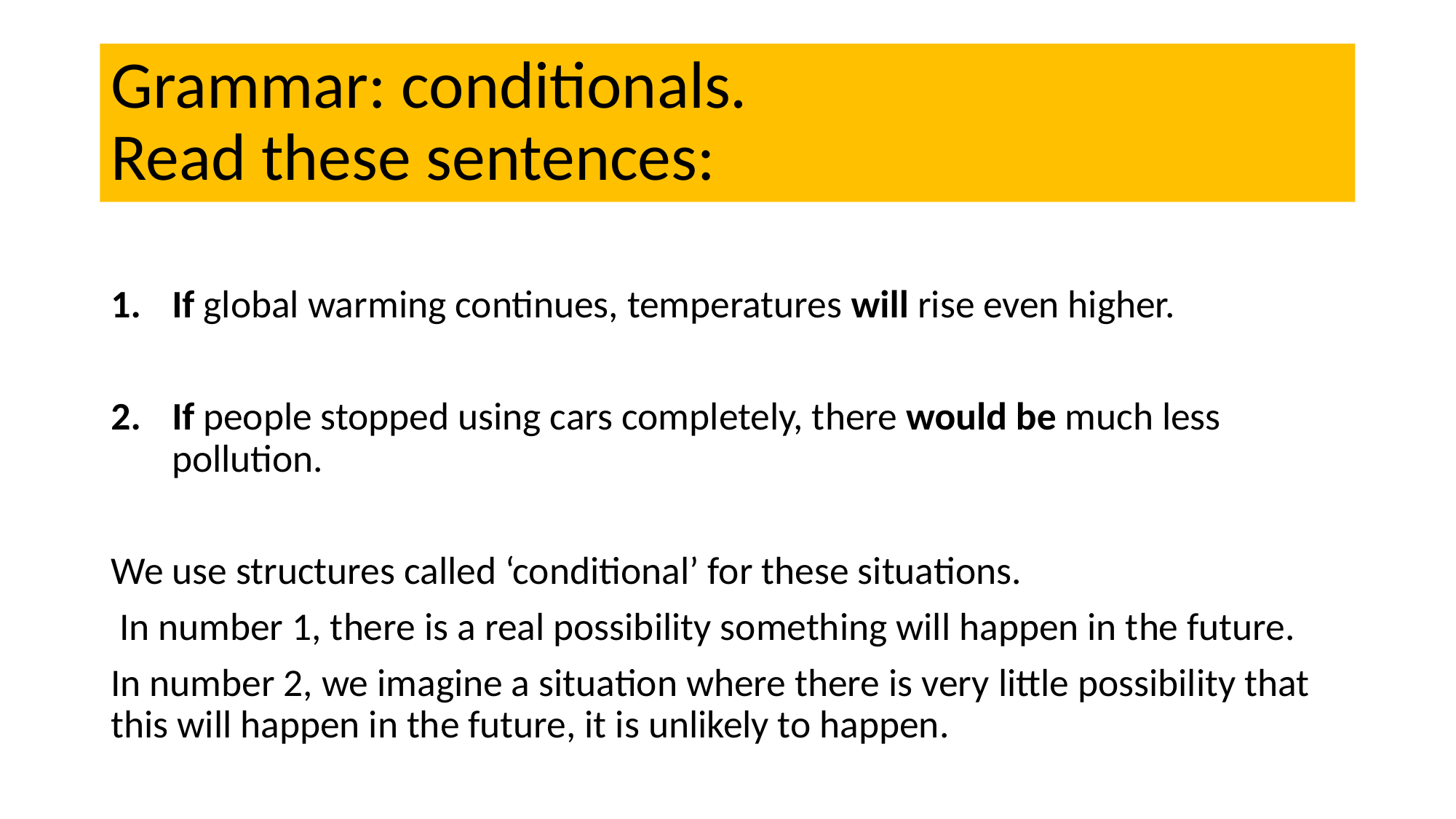

# Grammar: conditionals. Read these sentences:

If global warming continues, temperatures will rise even higher.

If people stopped using cars completely, there would be much less pollution.

We use structures called ‘conditional’ for these situations.
 In number 1, there is a real possibility something will happen in the future.
In number 2, we imagine a situation where there is very little possibility that this will happen in the future, it is unlikely to happen.